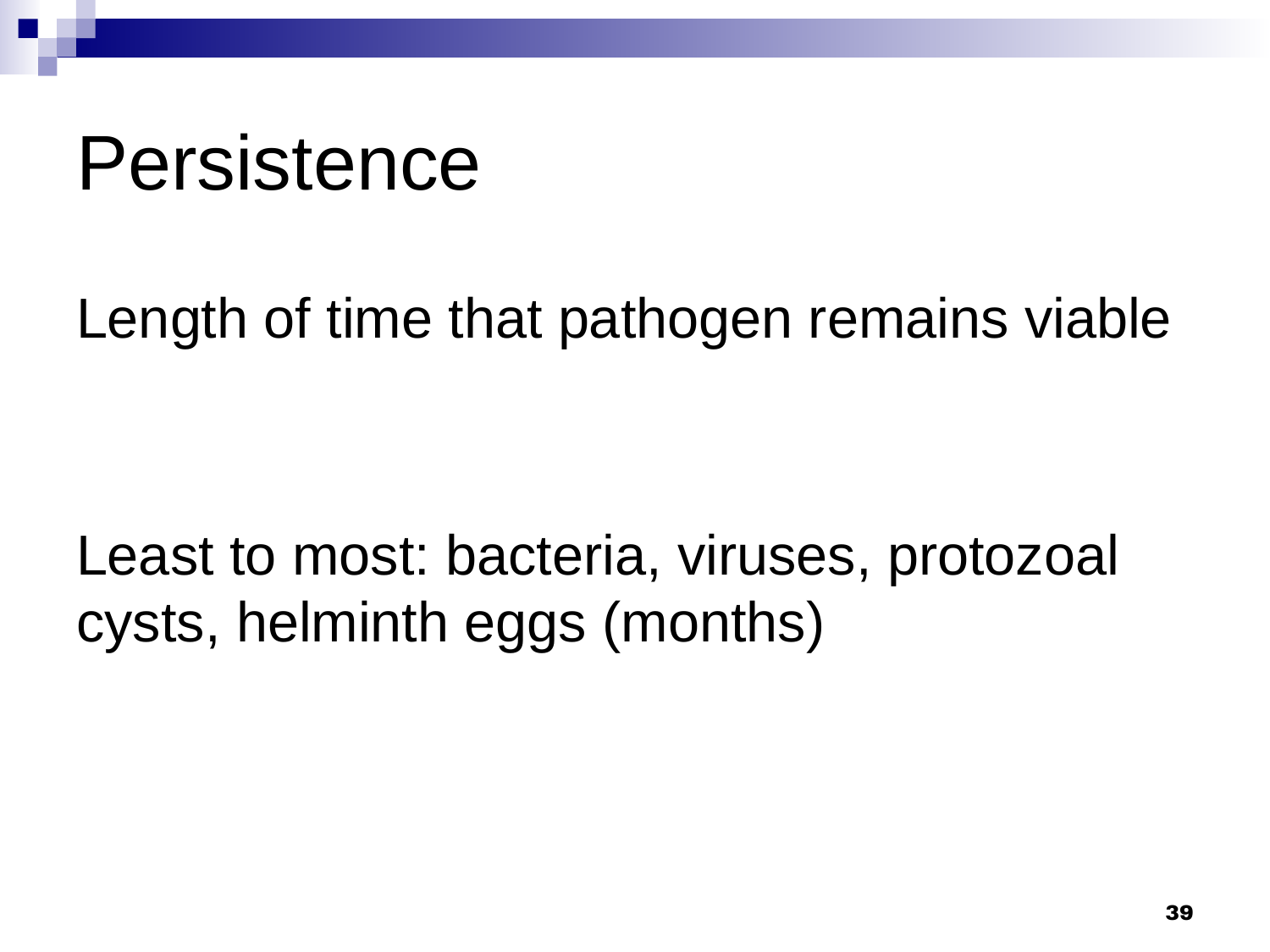

# Persistence
Length of time that pathogen remains viable

Least to most: bacteria, viruses, protozoal cysts, helminth eggs (months)
39